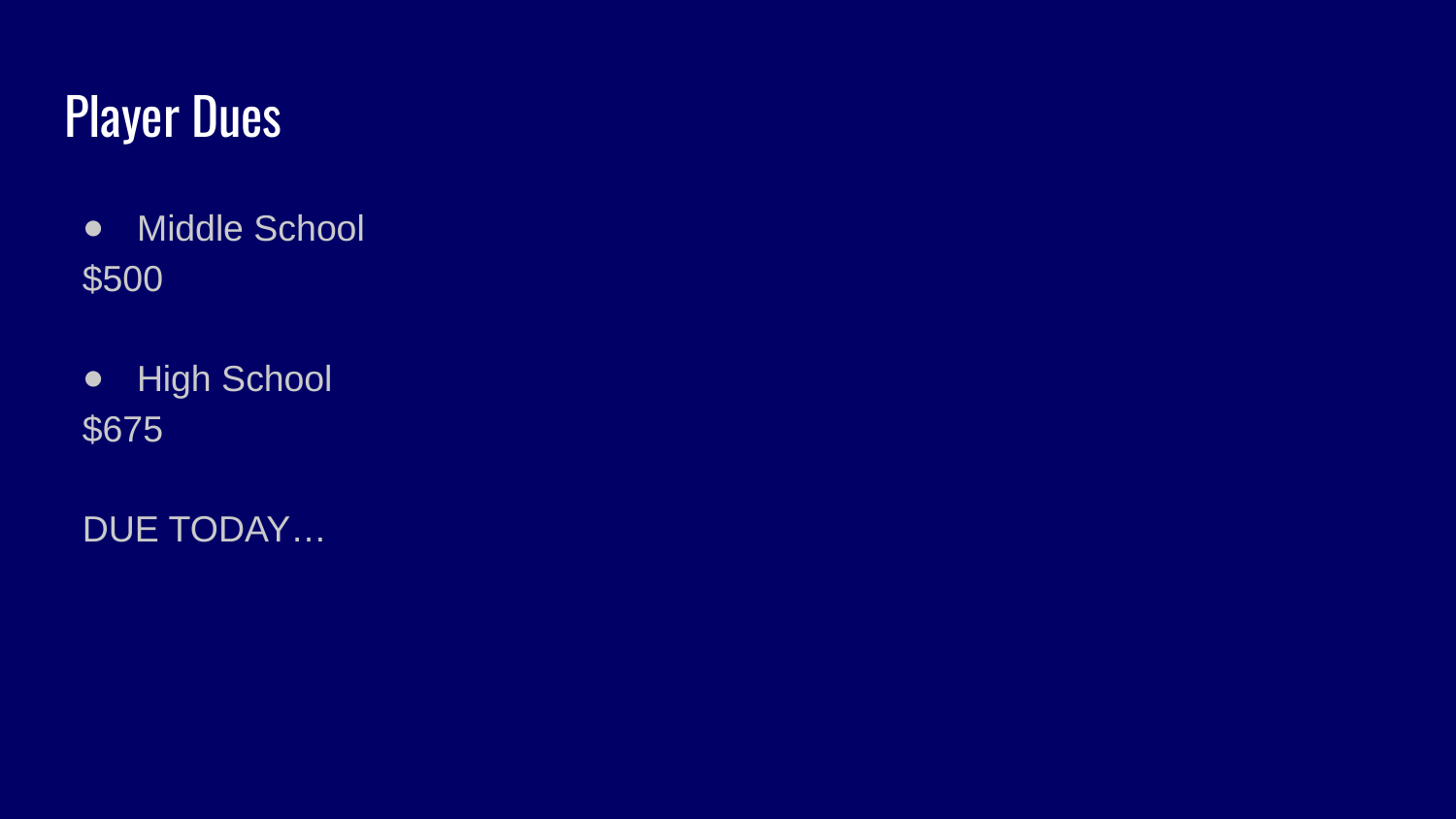

# Player Dues
Middle School
$500

High School
$675

DUE TODAY…